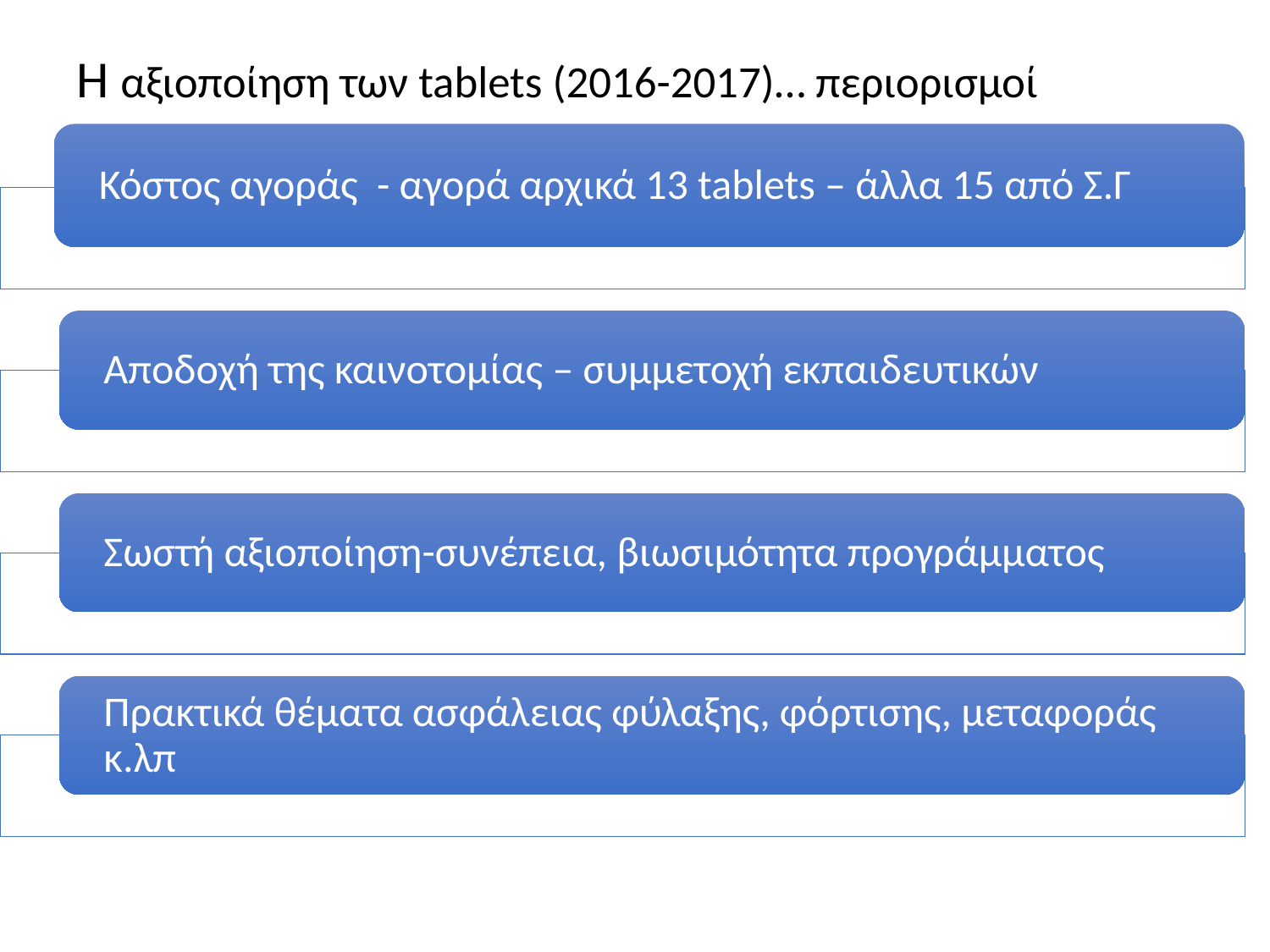

# Η αξιοποίηση των tablets (2016-2017)… περιορισμοί
Κόστος αγοράς  - αγορά αρχικά 13 tablets – άλλα 15 από Σ.Γ
Αποδοχή της καινοτομίας – συμμετοχή εκπαιδευτικών
Σωστή αξιοποίηση-συνέπεια, βιωσιμότητα προγράμματος
Πρακτικά θέματα ασφάλειας φύλαξης, φόρτισης, μεταφοράς κ.λπ